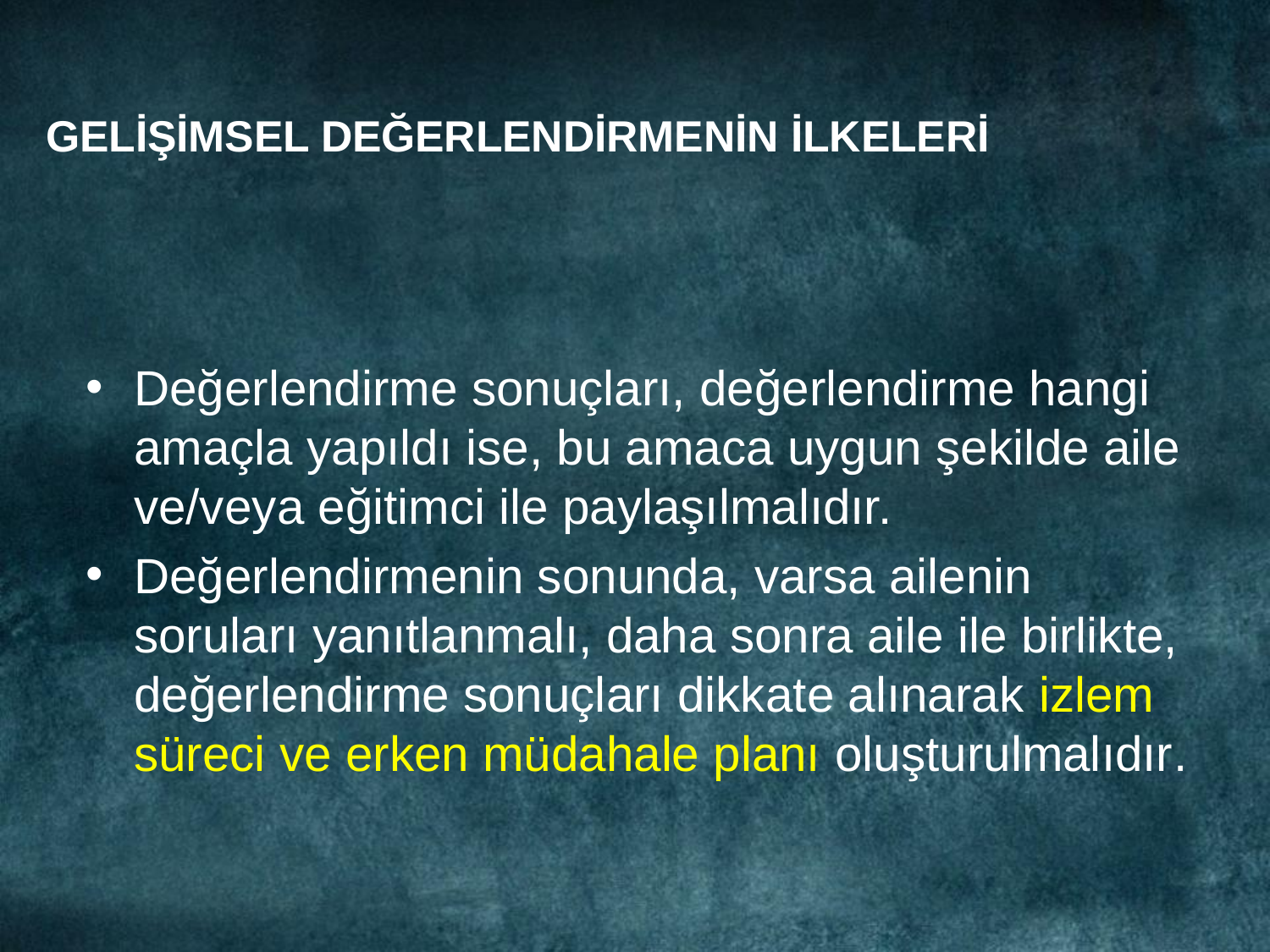

# GELİŞİMSEL DEĞERLENDİRMENİN İLKELERİ
Değerlendirme sonuçları, değerlendirme hangi amaçla yapıldı ise, bu amaca uygun şekilde aile ve/veya eğitimci ile paylaşılmalıdır.
Değerlendirmenin sonunda, varsa ailenin soruları yanıtlanmalı, daha sonra aile ile birlikte, değerlendirme sonuçları dikkate alınarak izlem süreci ve erken müdahale planı oluşturulmalıdır.